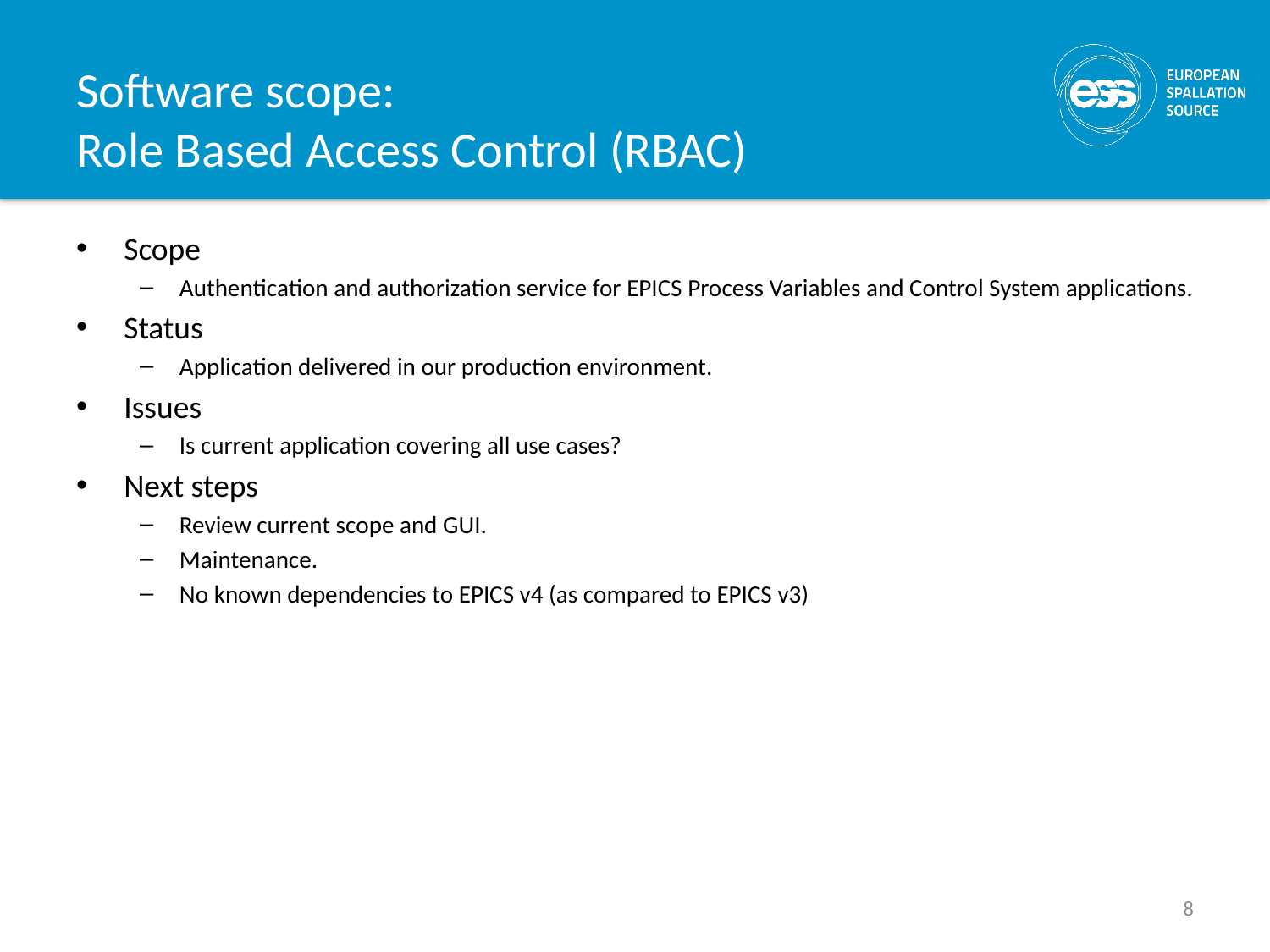

# Software scope: Role Based Access Control (RBAC)
Scope
Authentication and authorization service for EPICS Process Variables and Control System applications.
Status
Application delivered in our production environment.
Issues
Is current application covering all use cases?
Next steps
Review current scope and GUI.
Maintenance.
No known dependencies to EPICS v4 (as compared to EPICS v3)

8